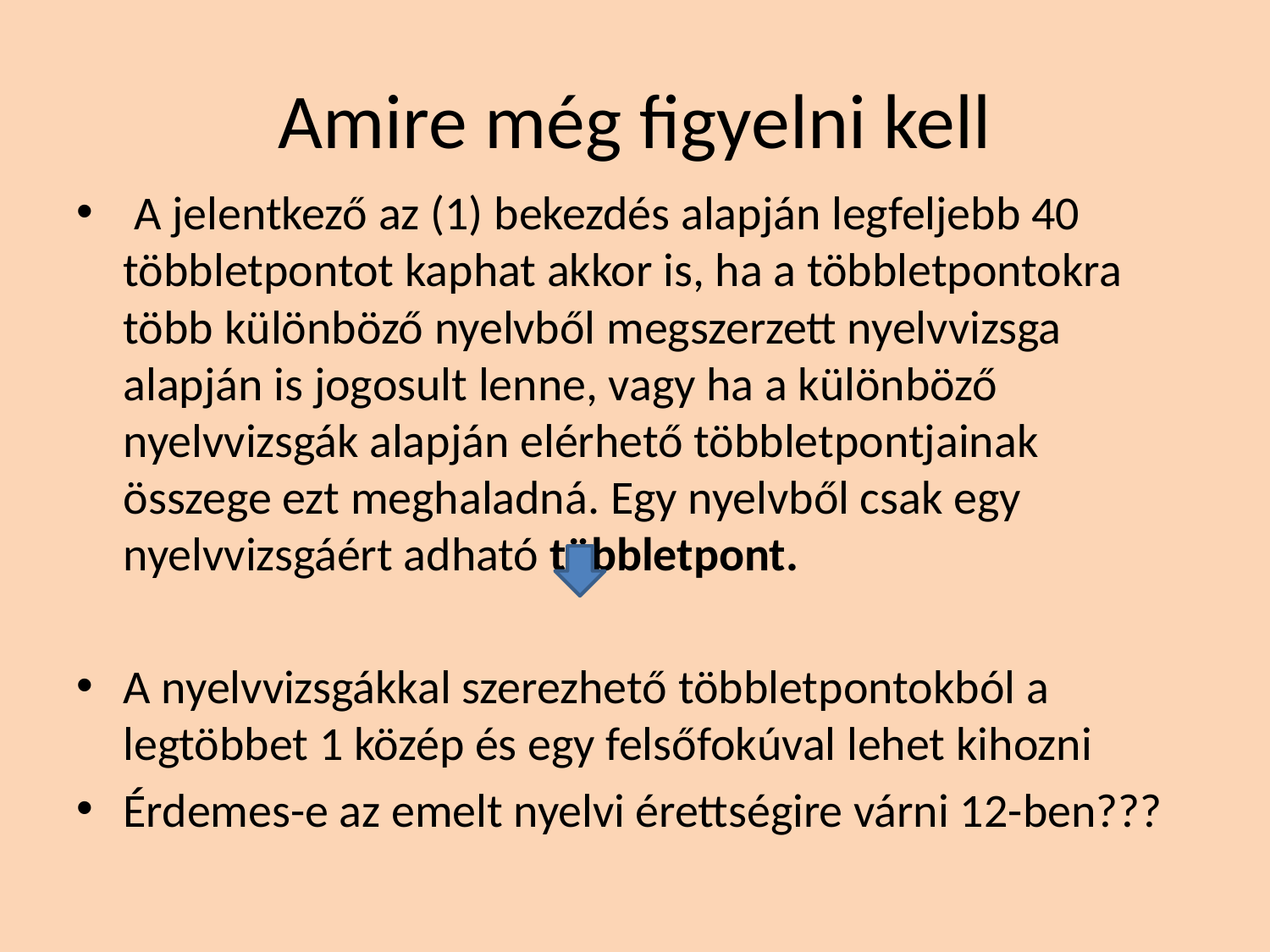

# Amire még figyelni kell
 A jelentkező az (1) bekezdés alapján legfeljebb 40 többletpontot kaphat akkor is, ha a többletpontokra több különböző nyelvből megszerzett nyelvvizsga alapján is jogosult lenne, vagy ha a különböző nyelvvizsgák alapján elérhető többletpontjainak összege ezt meghaladná. Egy nyelvből csak egy nyelvvizsgáért adható többletpont.

A nyelvvizsgákkal szerezhető többletpontokból a legtöbbet 1 közép és egy felsőfokúval lehet kihozni
Érdemes-e az emelt nyelvi érettségire várni 12-ben???